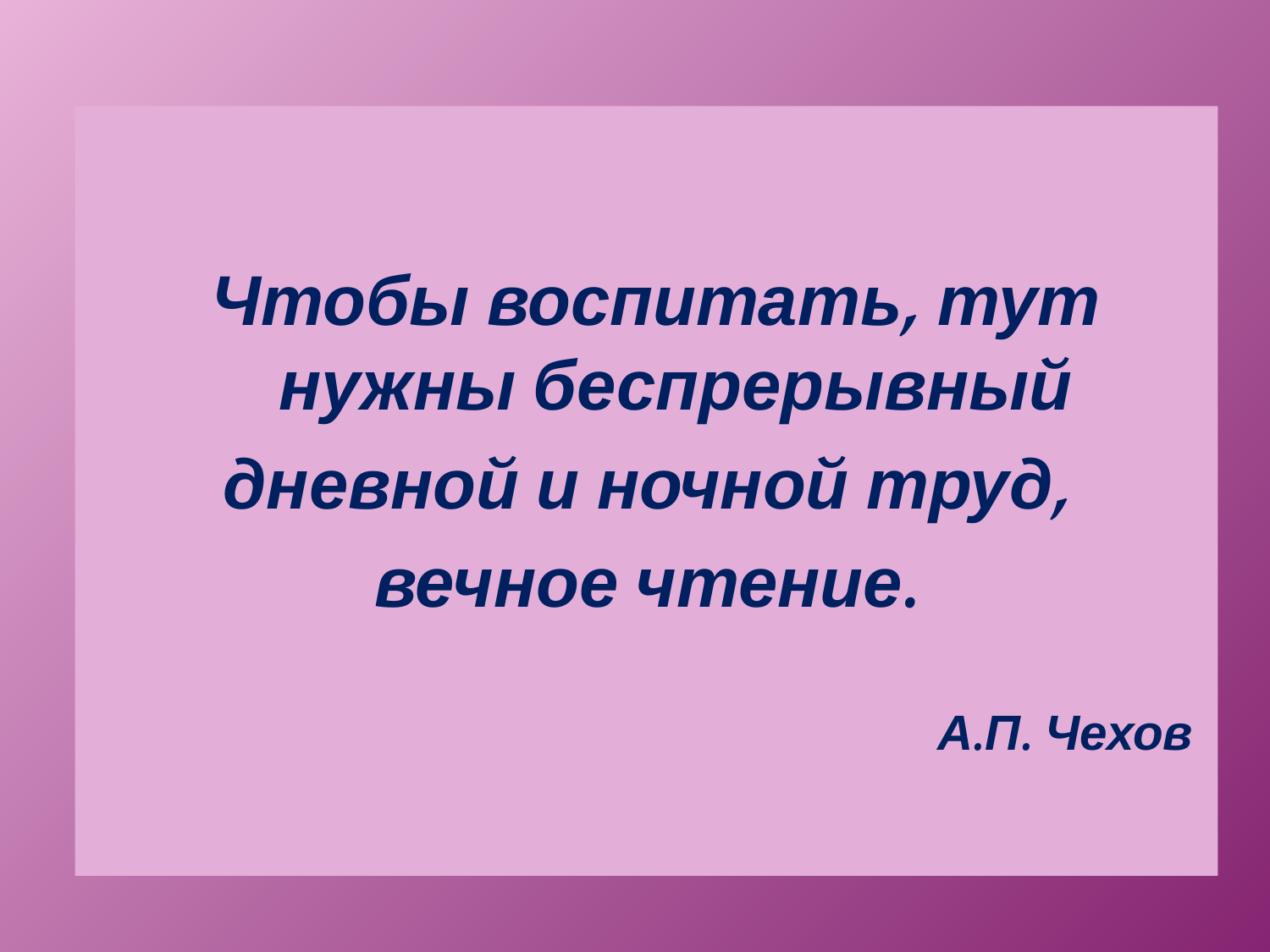

Чтобы воспитать, тут нужны беспрерывный
дневной и ночной труд,
вечное чтение.

А.П. Чехов